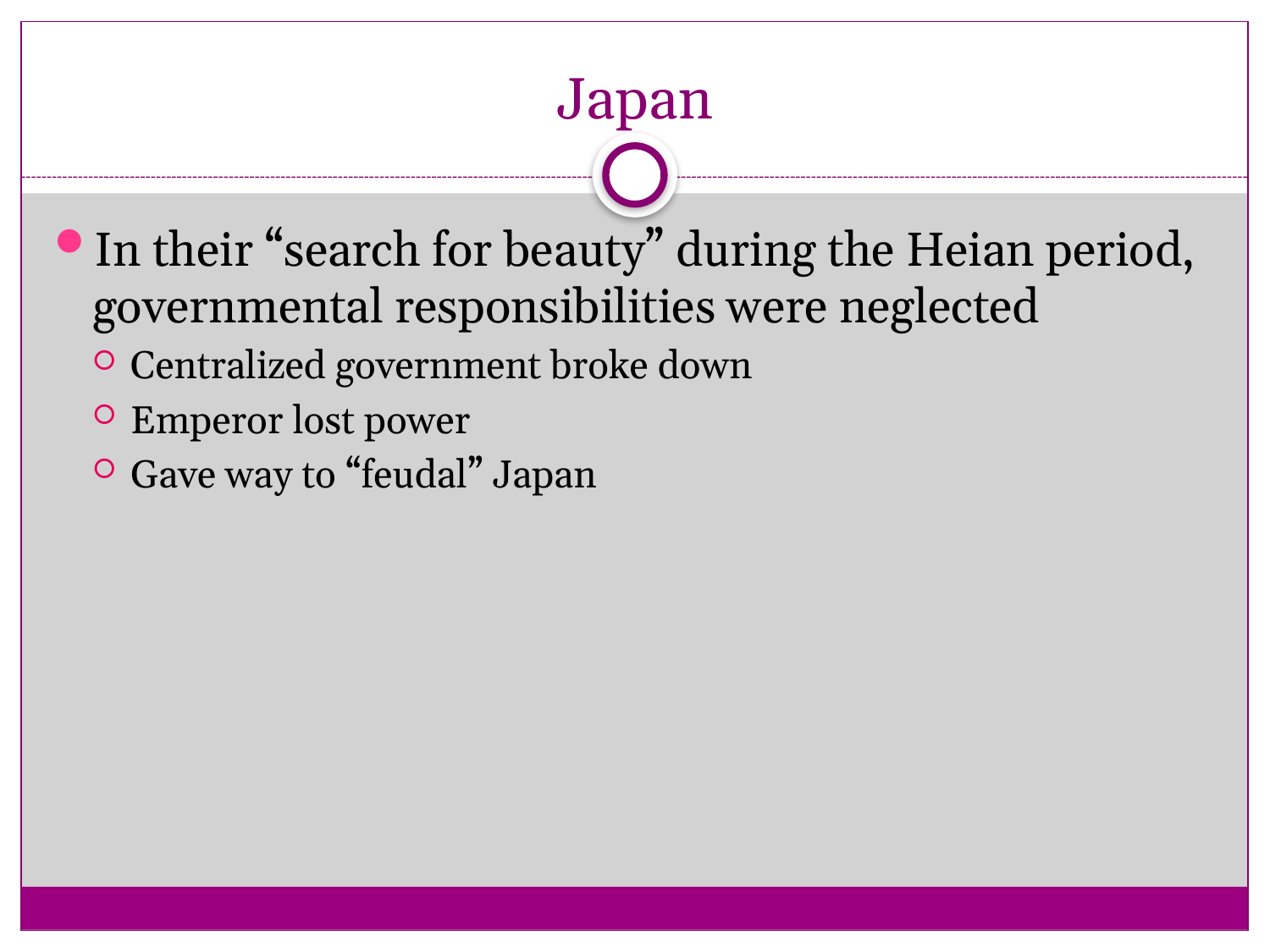

# Japan
In their “search for beauty” during the Heian period, governmental responsibilities were neglected
Centralized government broke down
Emperor lost power
Gave way to “feudal” Japan